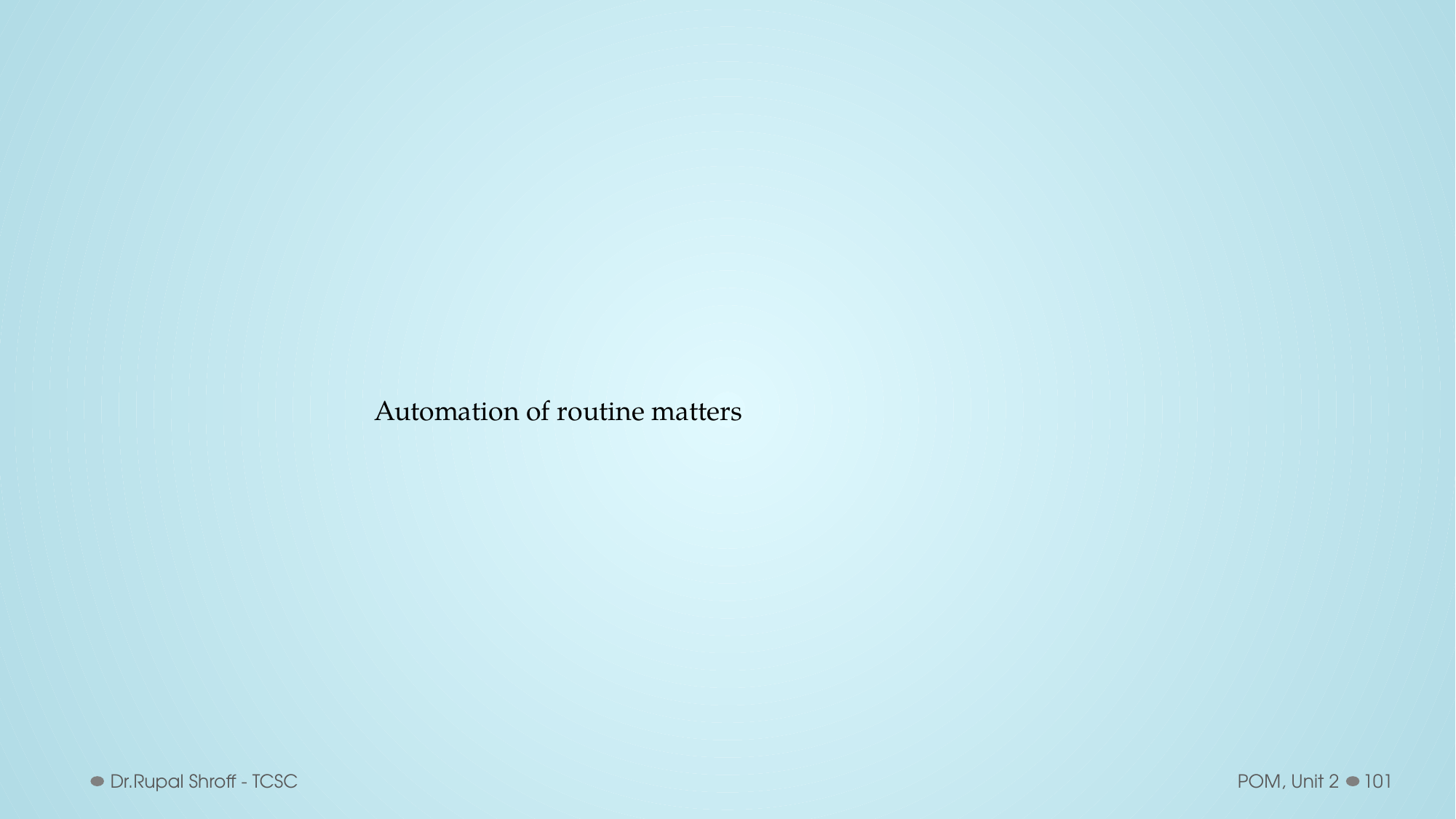

Automation of routine matters
Dr.Rupal Shroff - TCSC
POM, Unit 2
101